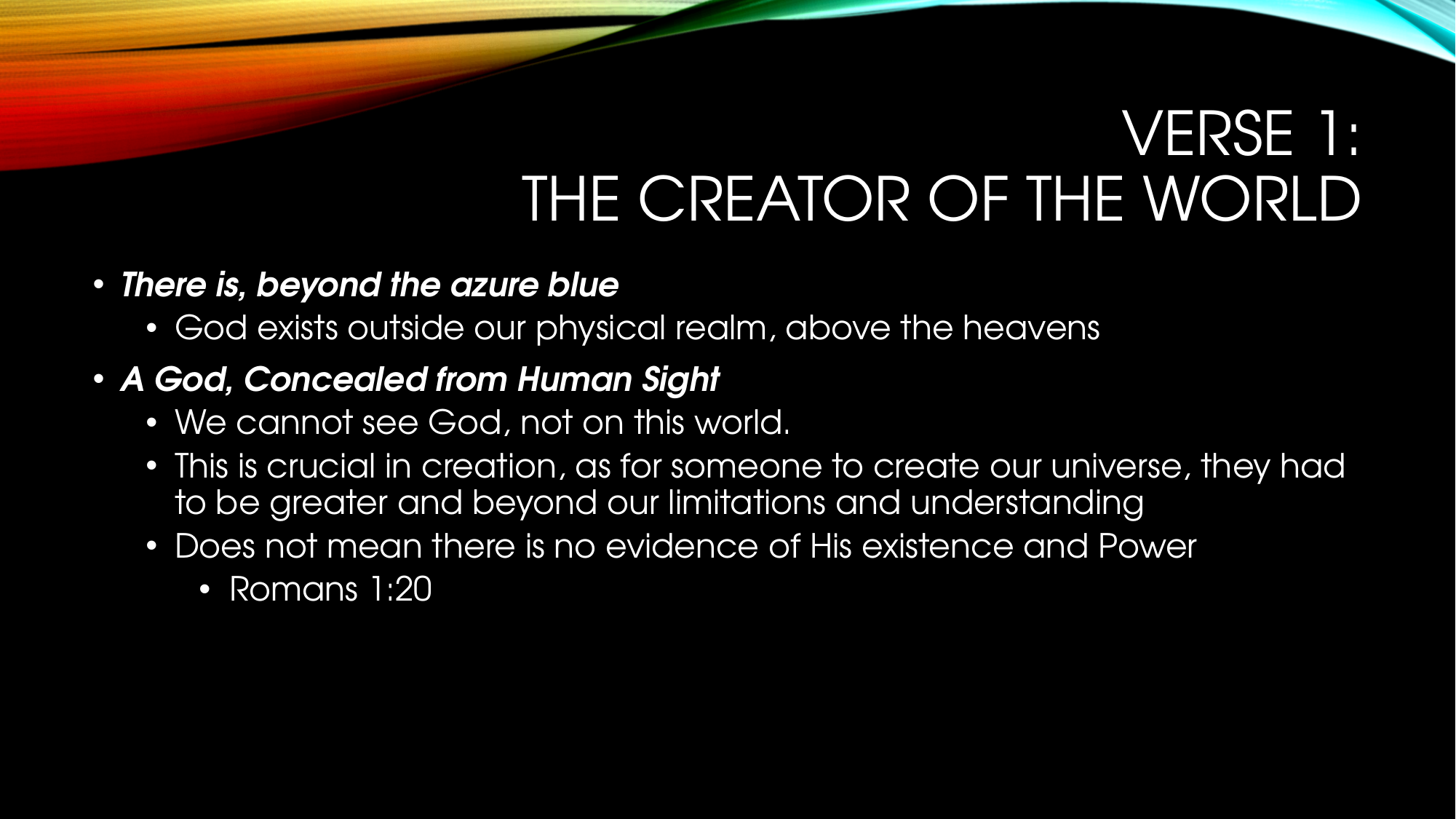

# VERSE 1:
 THE CREATOR OF THE WORLD
There is, beyond the azure blue
God exists outside our physical realm, above the heavens
A God, Concealed from Human Sight
We cannot see God, not on this world.
This is crucial in creation, as for someone to create our universe, they had to be greater and beyond our limitations and understanding
Does not mean there is no evidence of His existence and Power
Romans 1:20